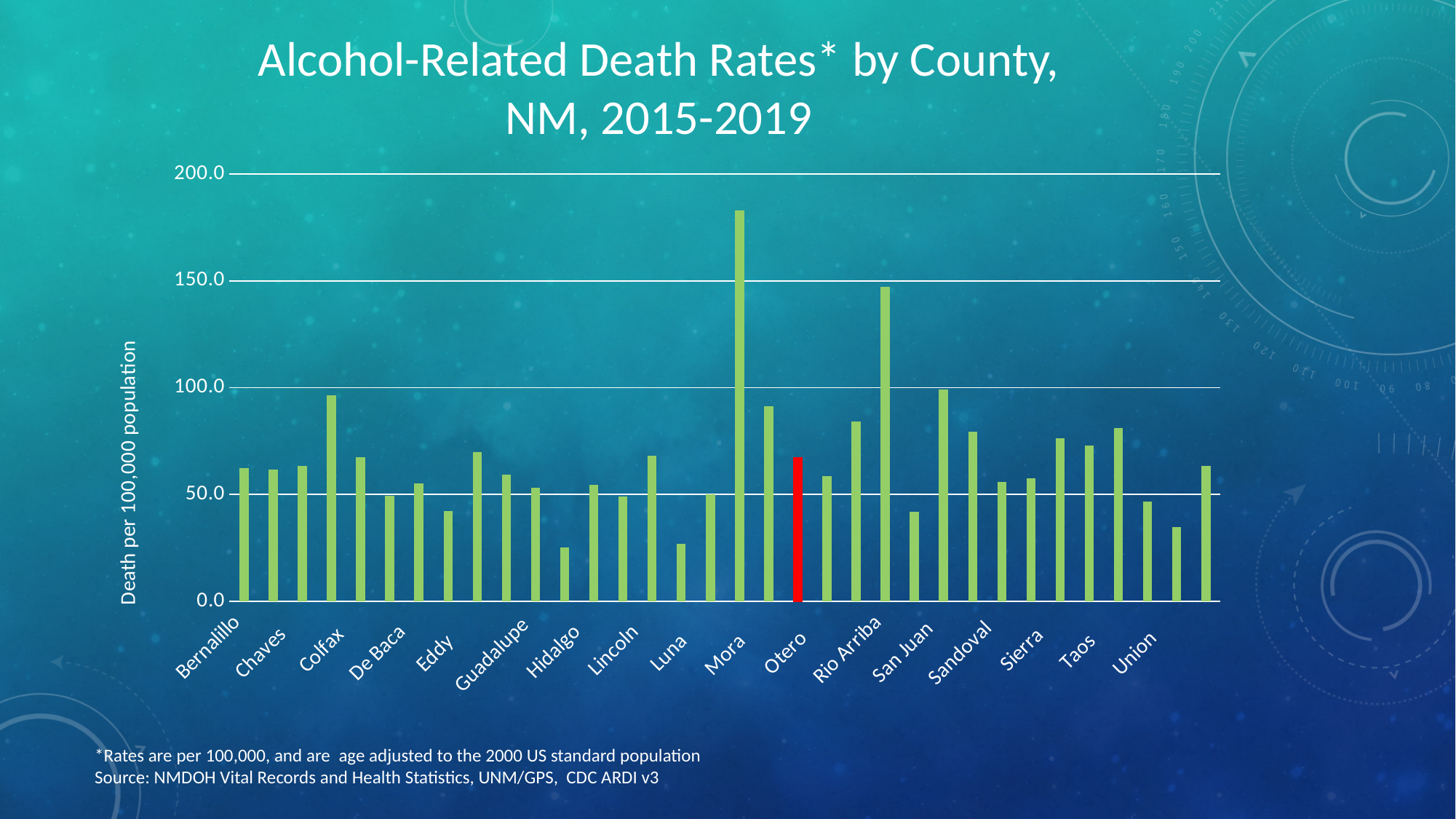

Alcohol-Related Death Rates* by County,
NM, 2015-2019

### Chart

| Category |  |
|---|---|
| Bernalillo   | 62.353901033 |
| Catron       | 61.539586178 |
| Chaves       | 63.340031837 |
| Cibola       | 96.406384411 |
| Colfax       | 67.372794715 |
| Curry        | 49.385845683 |
| De Baca      | 55.239106137 |
| Dona Ana     | 42.139117214 |
| Eddy         | 69.777459239 |
| Grant        | 59.264942552 |
| Guadalupe    | 53.308132776 |
| Harding      | 25.143538135 |
| Hidalgo      | 54.617623856 |
| Lea          | 49.198151088 |
| Lincoln      | 68.268432244 |
| Los Alamos   | 26.81074215 |
| Luna         | 50.190451262 |
| McKinley     | 182.89052255 |
| Mora         | 91.426066425 |
| New Mexico   | 67.115464761 |
| Otero        | 58.595304126 |
| Quay         | 84.258981777 |
| Rio Arriba   | 147.28993209 |
| Roosevelt    | 41.834008386 |
| San Juan     | 99.129217155 |
| San Miguel   | 79.274594323 |
| Sandoval     | 56.003172073 |
| Santa Fe     | 57.635303845 |
| Sierra       | 76.259441881 |
| Socorro      | 73.045712526 |
| Taos         | 81.091446693 |
| Torrance     | 46.574737794 |
| Union        | 34.602128732 |
| Valencia     | 63.479051028 |
*Rates are per 100,000, and are  age adjusted to the 2000 US standard population
Source: NMDOH Vital Records and Health Statistics, UNM/GPS,  CDC ARDI v3